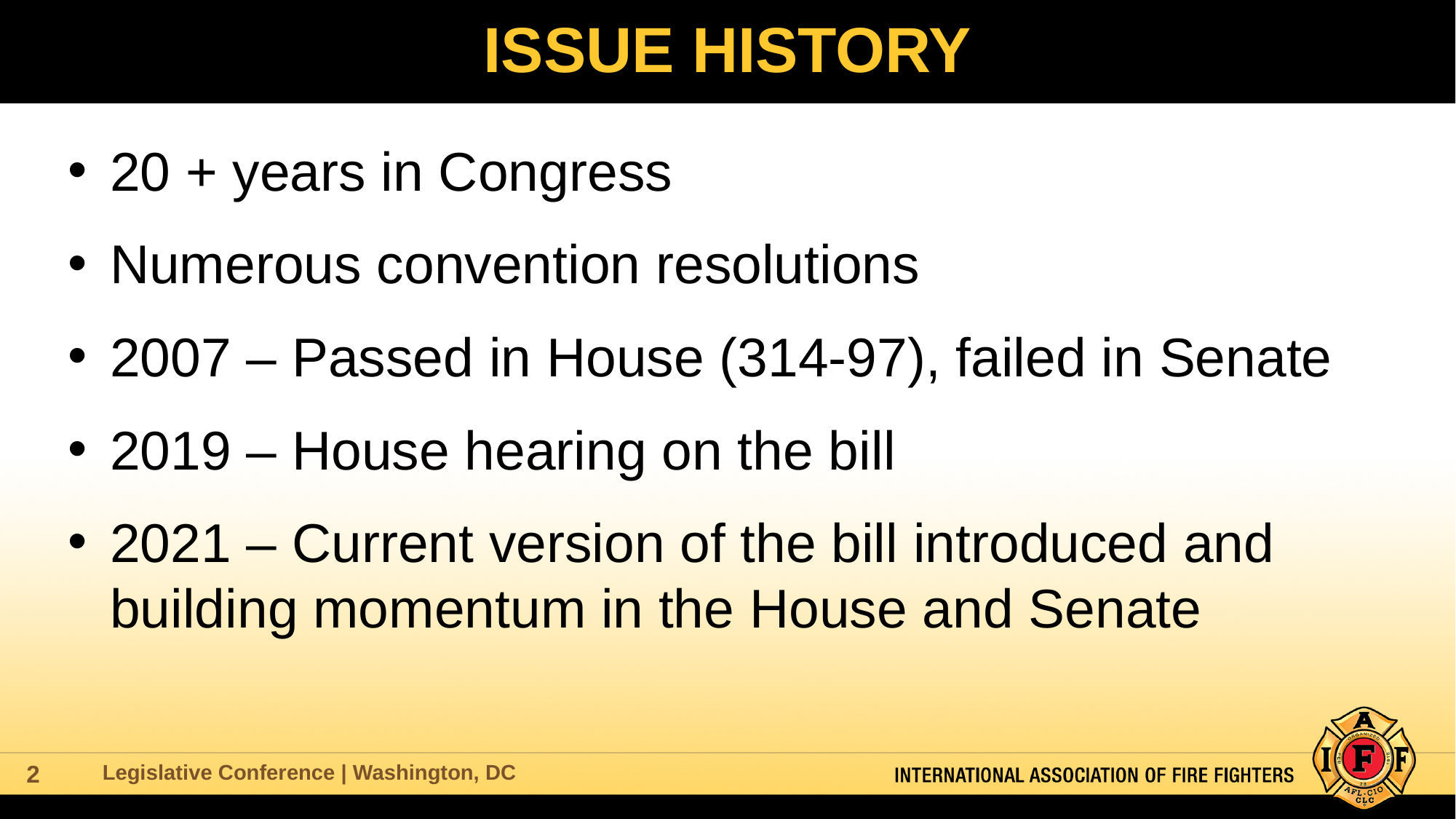

# ISSUE HISTORY
20 + years in Congress
Numerous convention resolutions
2007 – Passed in House (314-97), failed in Senate
2019 – House hearing on the bill
2021 – Current version of the bill introduced and building momentum in the House and Senate

Legislative Conference | Washington, DC